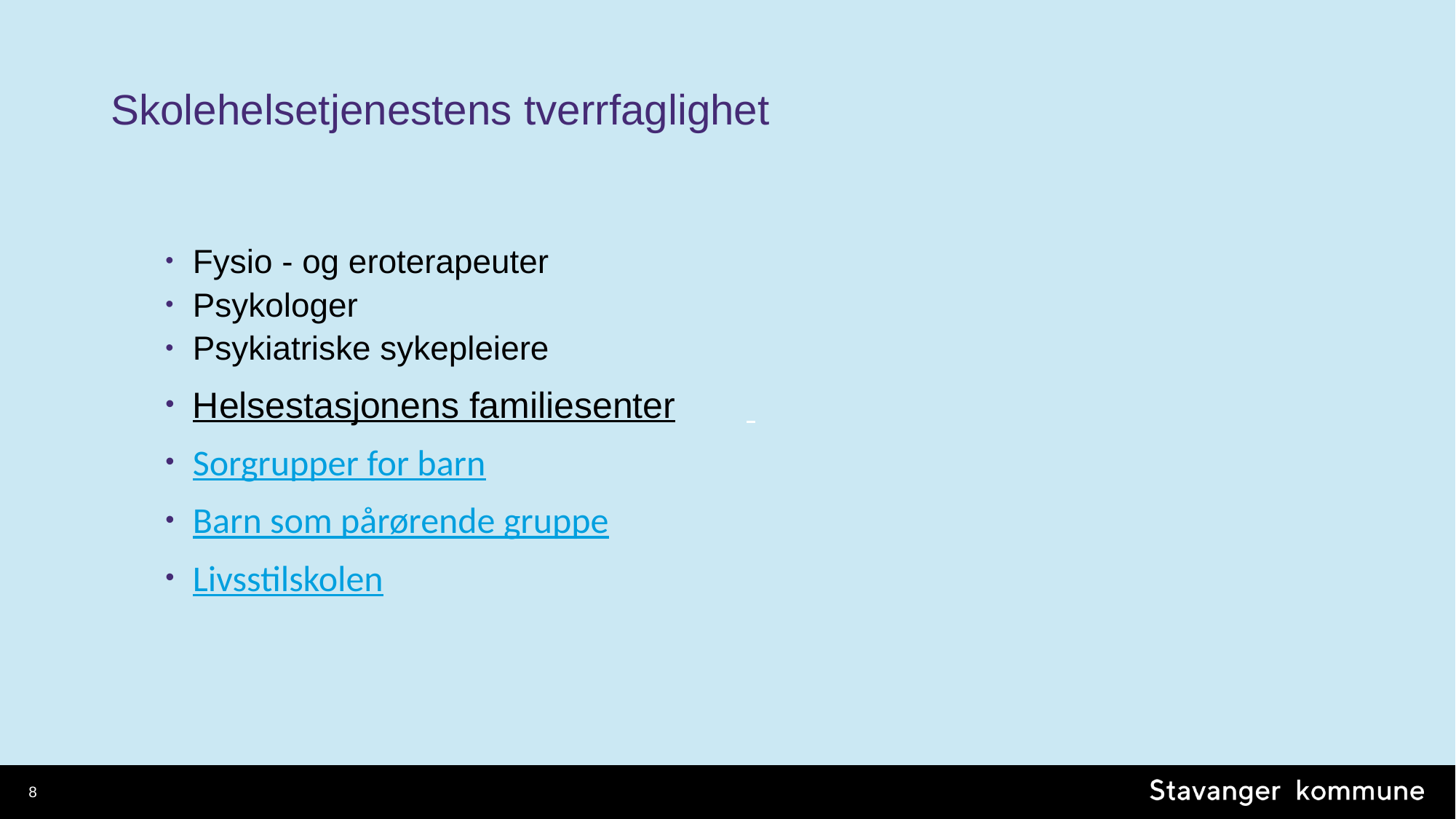

# Skolehelsetjenestens tverrfaglighet

Fysio - og eroterapeuter
Psykologer
Psykiatriske sykepleiere
Helsestasjonens familiesenter
Sorgrupper for barn
Barn som pårørende gruppe
Livsstilskolen

8